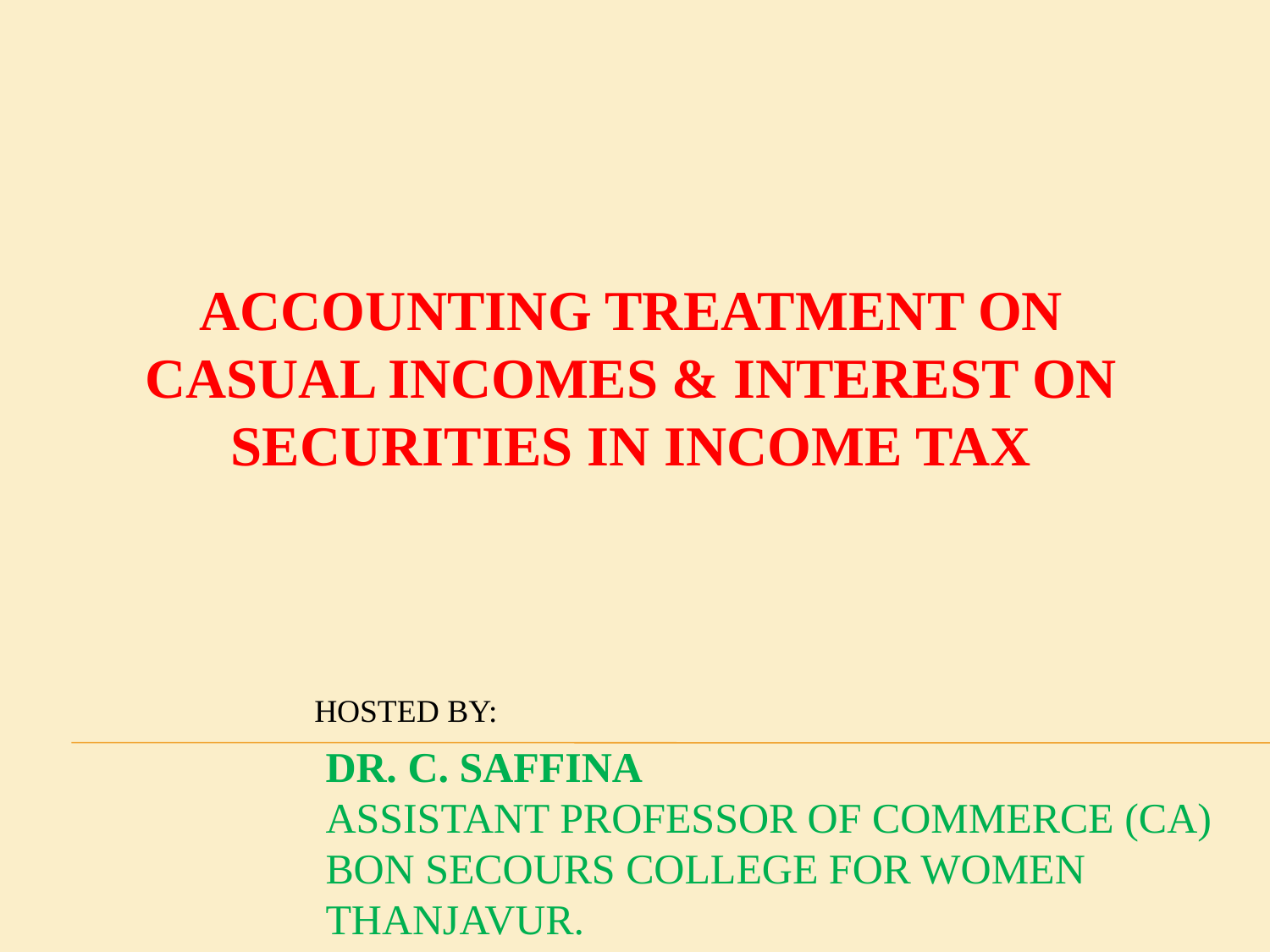

ACCOUNTING TREATMENT ON CASUAL INCOMES & INTEREST ON SECURITIES IN INCOME TAX
HOSTED BY:
DR. C. SAFFINA
ASSISTANT PROFESSOR OF COMMERCE (CA)
BON SECOURS COLLEGE FOR WOMEN
THANJAVUR.